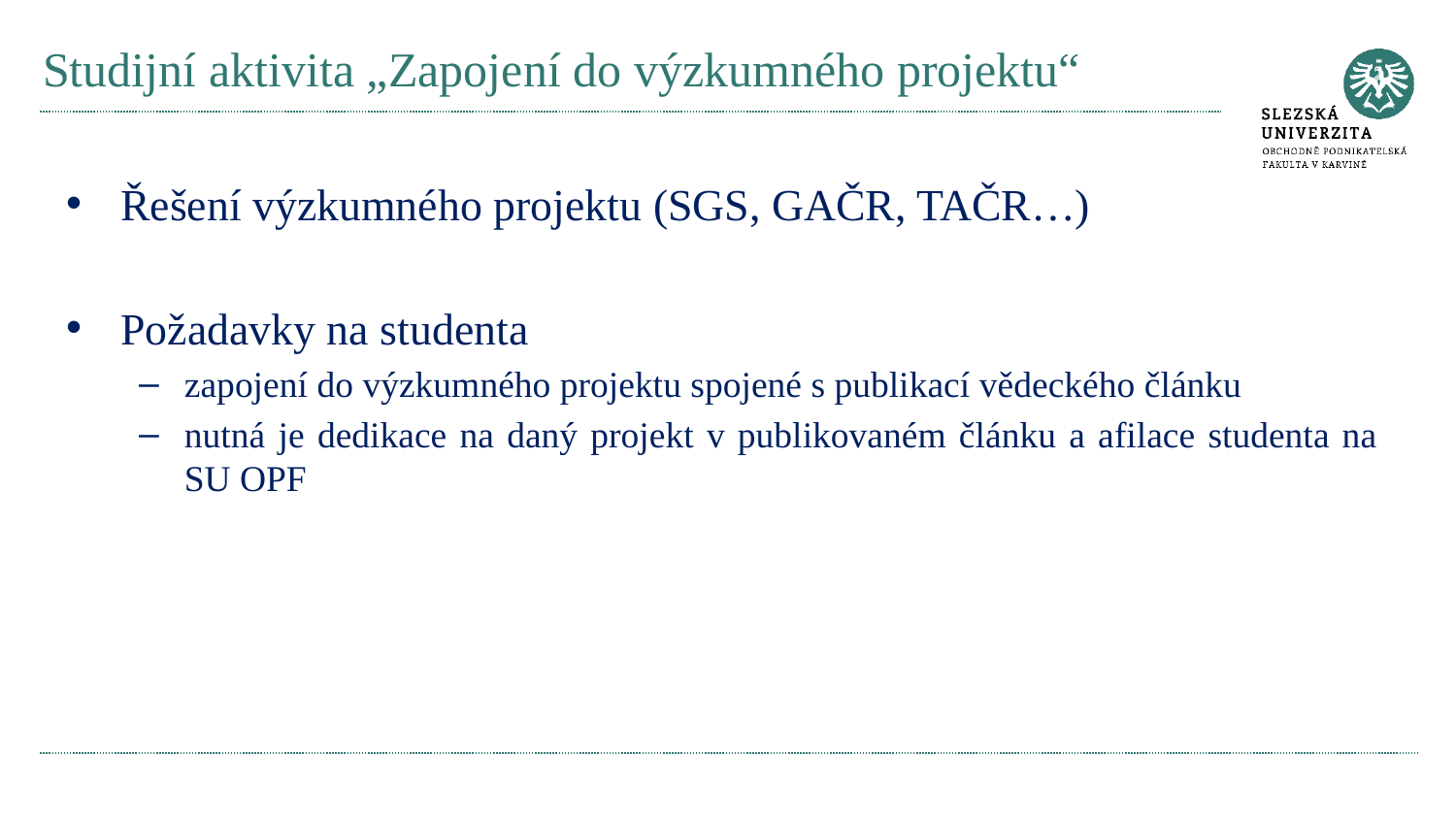

# Studijní aktivita „Zapojení do výzkumného projektu“
Řešení výzkumného projektu (SGS, GAČR, TAČR…)

Požadavky na studenta
zapojení do výzkumného projektu spojené s publikací vědeckého článku
nutná je dedikace na daný projekt v publikovaném článku a afilace studenta na SU OPF